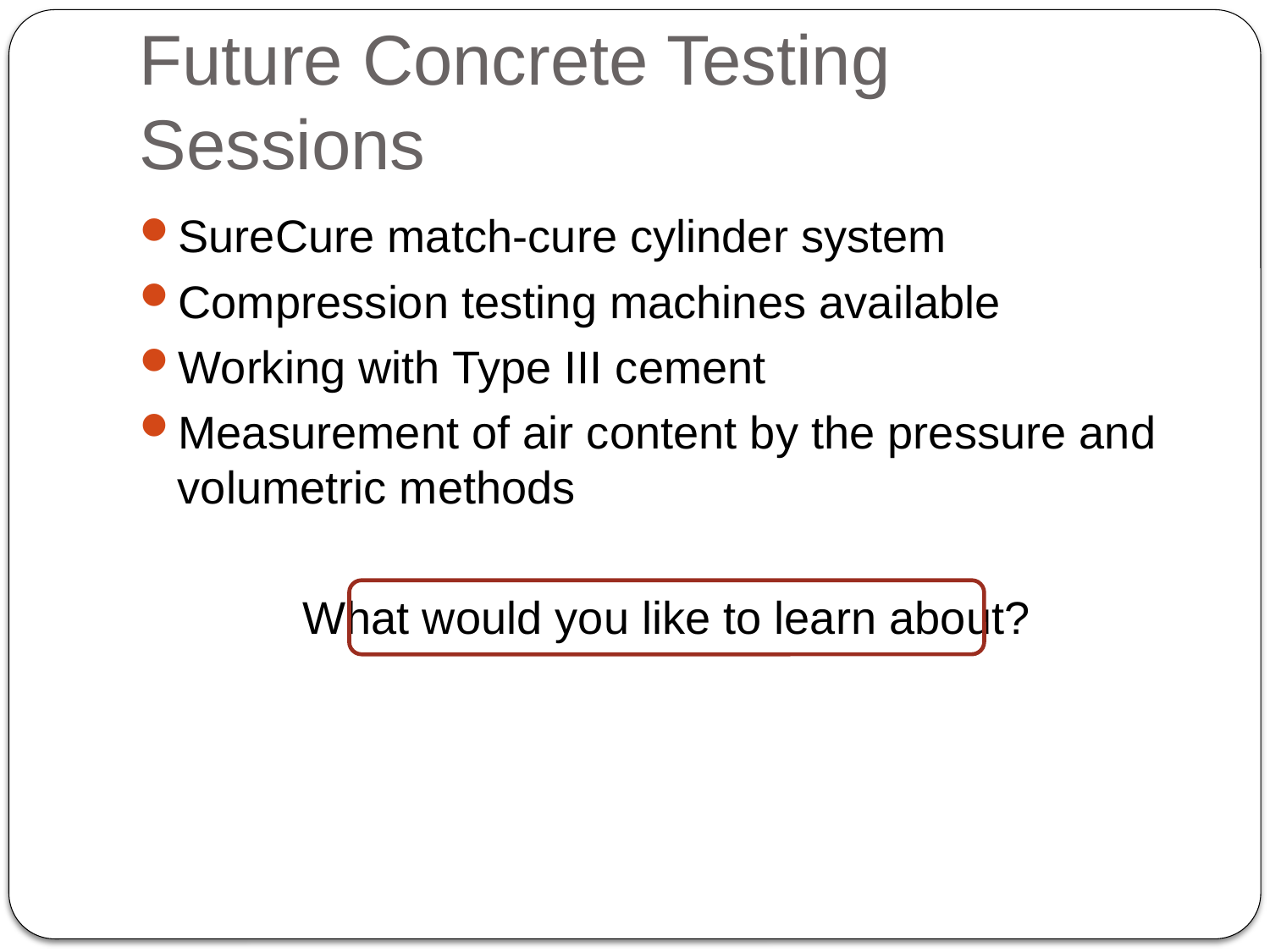

# Future Concrete Testing Sessions
SureCure match-cure cylinder system
Compression testing machines available
Working with Type III cement
Measurement of air content by the pressure and volumetric methods

What would you like to learn about?